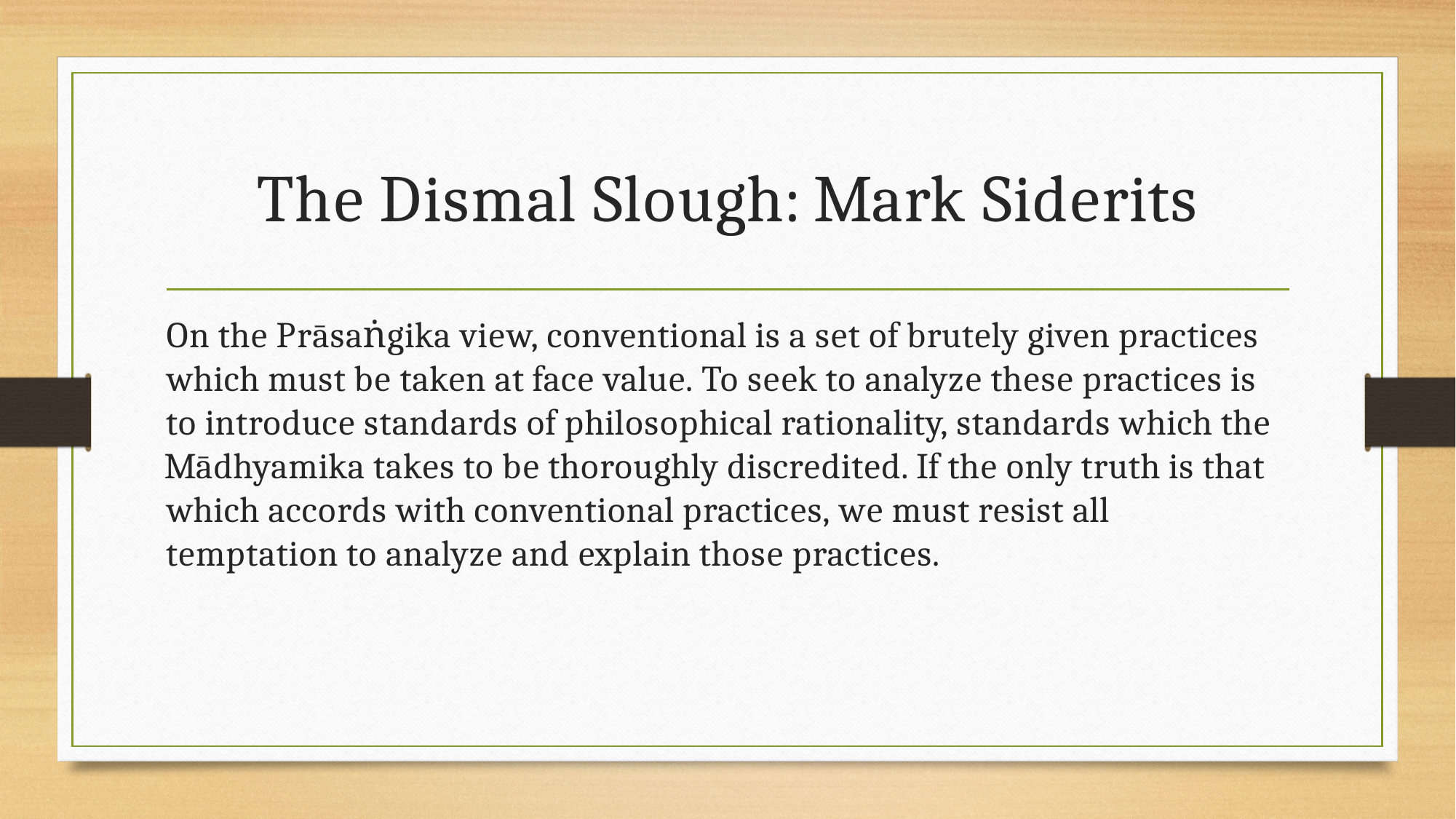

# The Dismal Slough: Mark Siderits
On the Prāsaṅgika view, conventional is a set of brutely given practices which must be taken at face value. To seek to analyze these practices is to introduce standards of philosophical rationality, standards which the Mādhyamika takes to be thoroughly discredited. If the only truth is that which accords with conventional practices, we must resist all temptation to analyze and explain those practices.